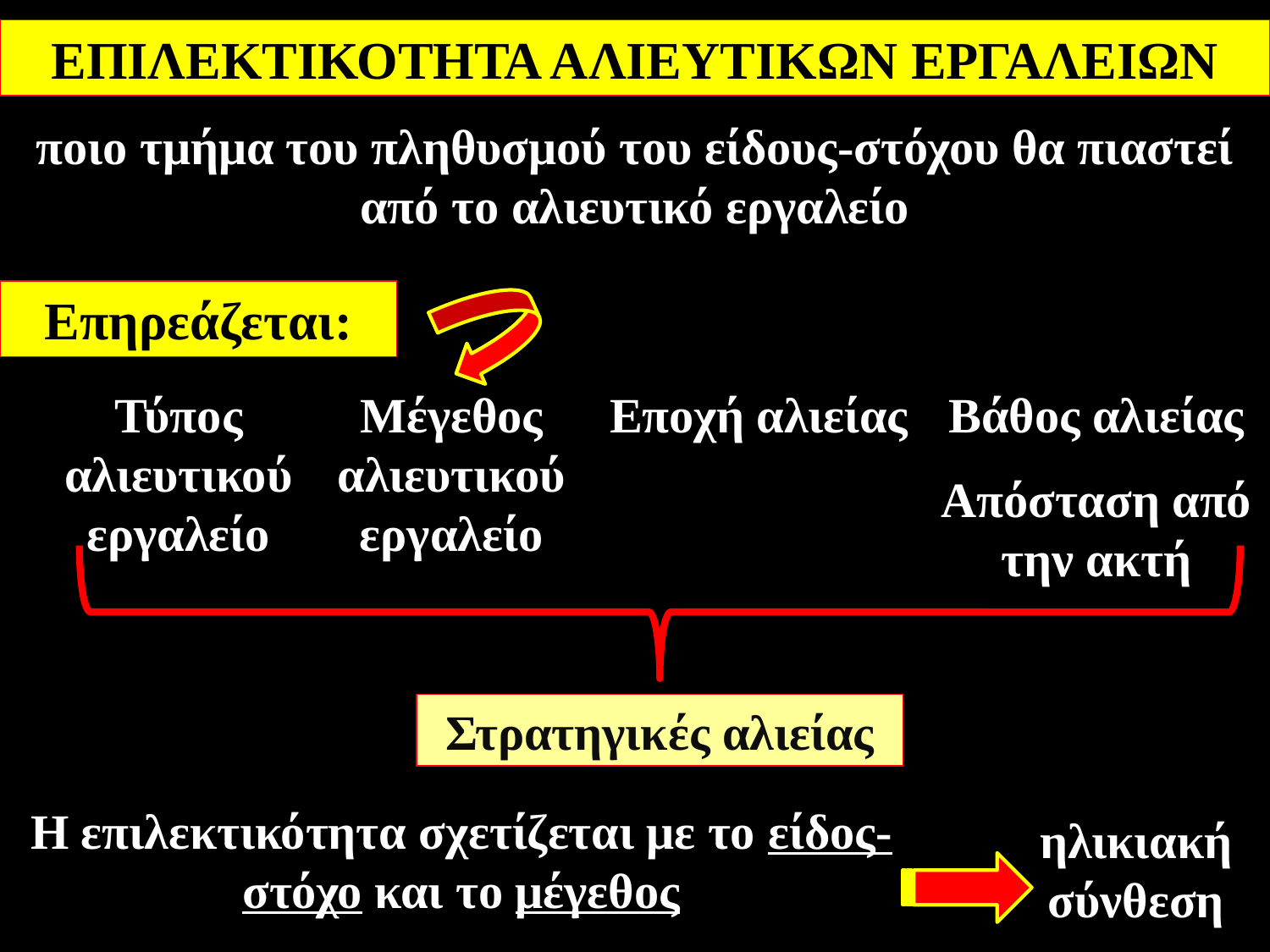

ΕΠΙΛΕΚΤΙΚΟΤΗΤΑ ΑΛΙΕΥΤΙΚΩΝ ΕΡΓΑΛΕΙΩΝ

ποιο τμήμα του πληθυσμού του είδους-στόχου θα πιαστεί από το αλιευτικό εργαλείο
Επηρεάζεται:

Εποχή αλιείας
Τύπος αλιευτικού εργαλείο
Μέγεθος αλιευτικού εργαλείο
Βάθος αλιείας
Απόσταση από την ακτή
Στρατηγικές αλιείας
Η επιλεκτικότητα σχετίζεται με το είδος-στόχο και το μέγεθος
ηλικιακή σύνθεση